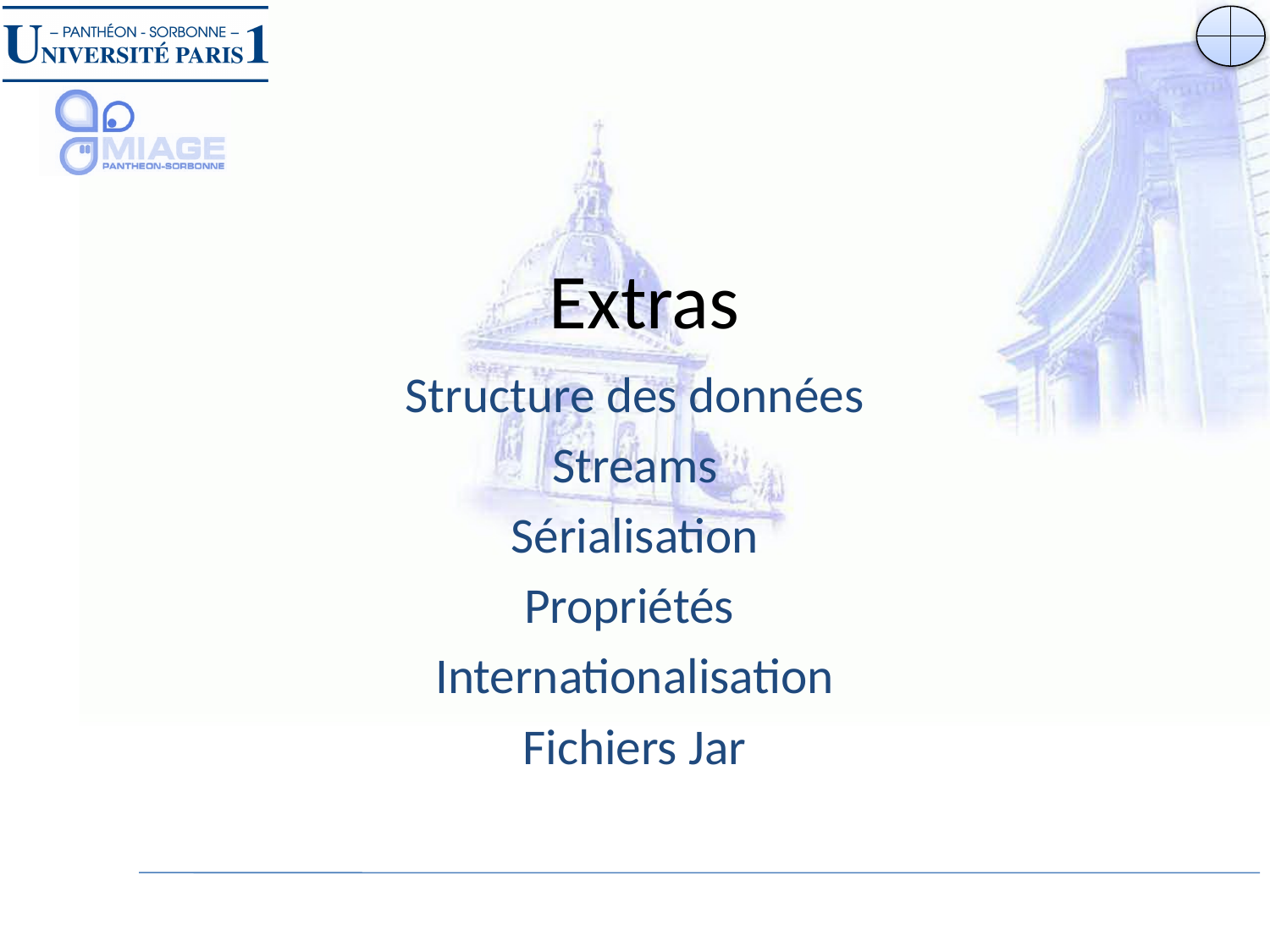

# Extras
Structure des données
Streams
Sérialisation
Propriétés
Internationalisation
Fichiers Jar